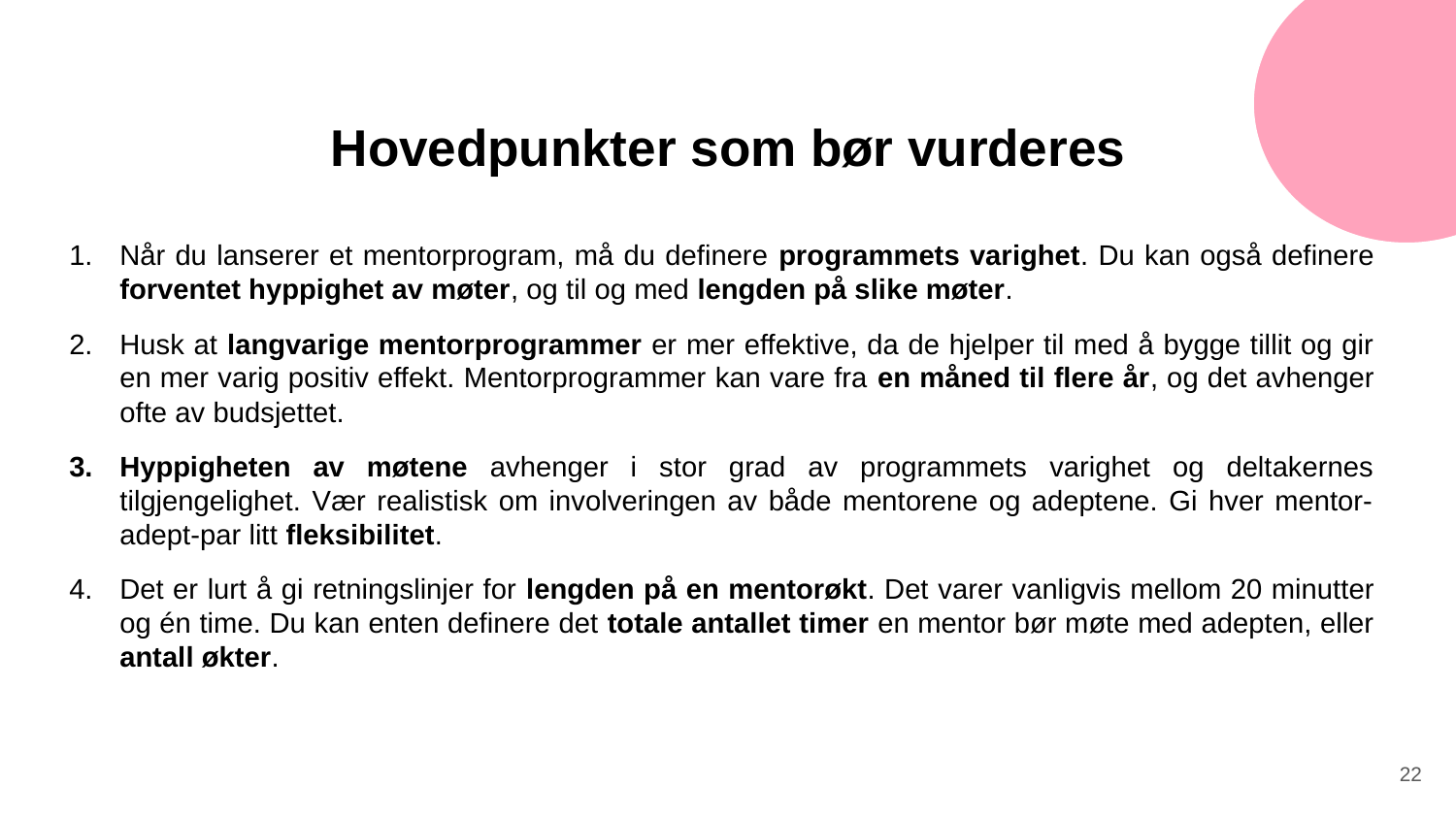

# Hovedpunkter som bør vurderes
Når du lanserer et mentorprogram, må du definere programmets varighet. Du kan også definere forventet hyppighet av møter, og til og med lengden på slike møter.
Husk at langvarige mentorprogrammer er mer effektive, da de hjelper til med å bygge tillit og gir en mer varig positiv effekt. Mentorprogrammer kan vare fra en måned til flere år, og det avhenger ofte av budsjettet.
Hyppigheten av møtene avhenger i stor grad av programmets varighet og deltakernes tilgjengelighet. Vær realistisk om involveringen av både mentorene og adeptene. Gi hver mentor-adept-par litt fleksibilitet.
Det er lurt å gi retningslinjer for lengden på en mentorøkt. Det varer vanligvis mellom 20 minutter og én time. Du kan enten definere det totale antallet timer en mentor bør møte med adepten, eller antall økter.
22